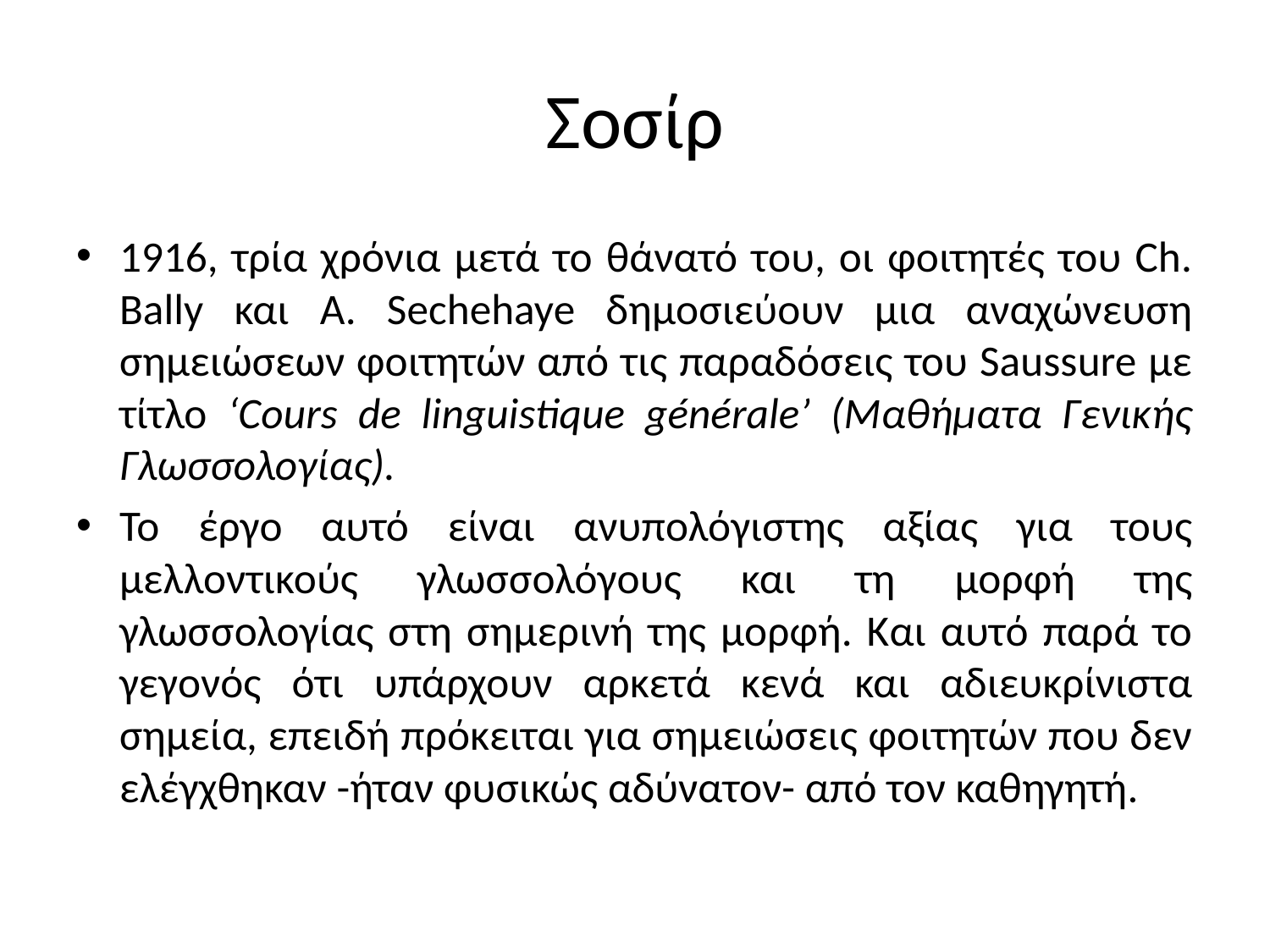

# Σοσίρ
1916, τρία χρόνια μετά το θάνατό του, οι φοιτητές του Ch. Bally και A. Sechehaye δημοσιεύουν μια αναχώνευση σημειώσεων φοιτητών από τις παραδόσεις του Saussure με τίτλο ‘Cours de linguistique générale’ (Μαθήματα Γενικής Γλωσσολογίας).
Το έργο αυτό είναι ανυπολόγιστης αξίας για τους μελλοντικούς γλωσσολόγους και τη μορφή της γλωσσολογίας στη σημερινή της μορφή. Και αυτό παρά το γεγονός ότι υπάρχουν αρκετά κενά και αδιευκρίνιστα σημεία, επειδή πρόκειται για σημειώσεις φοιτητών που δεν ελέγχθηκαν -ήταν φυσικώς αδύνατον- από τον καθηγητή.